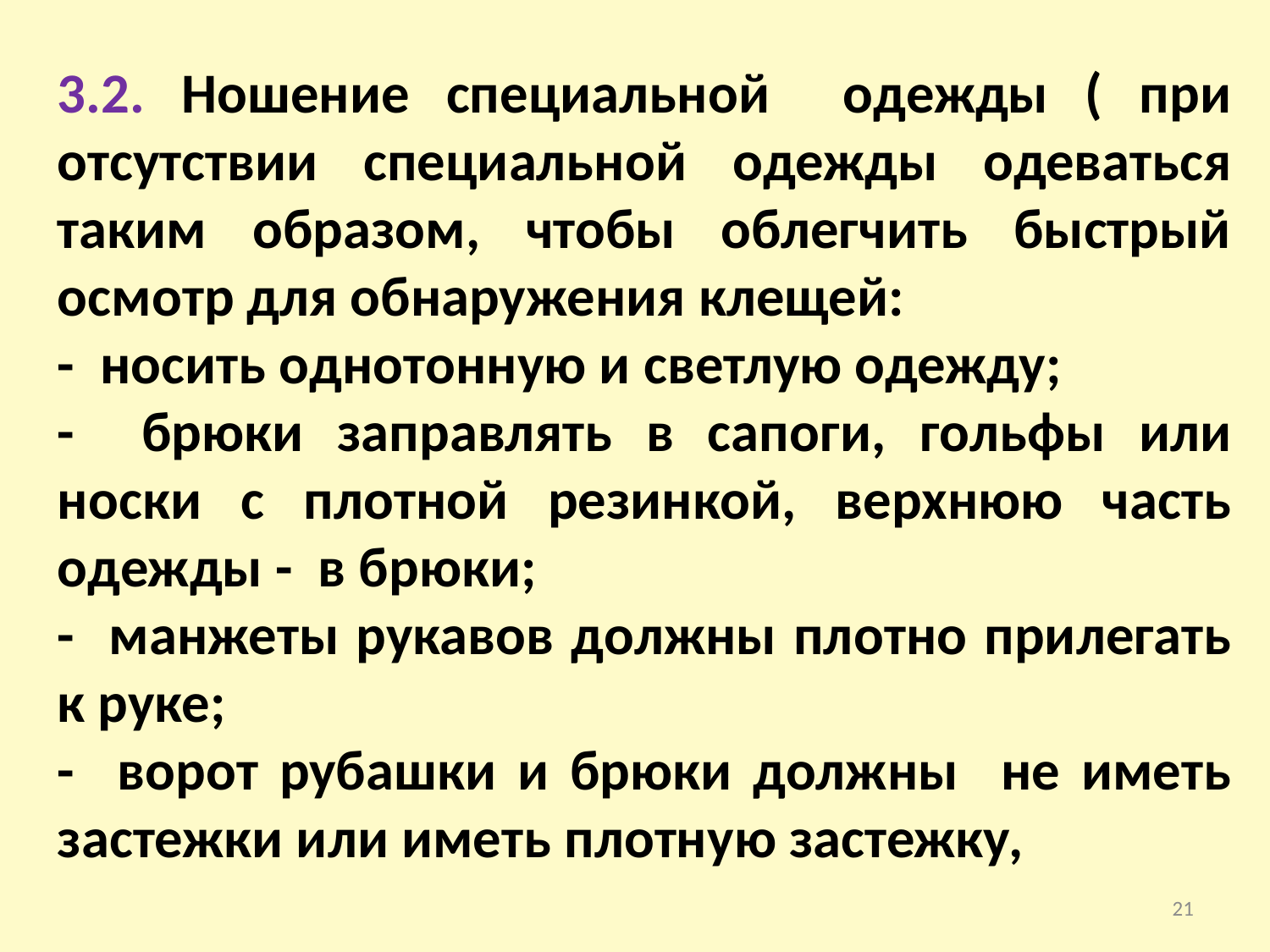

3.2. Ношение специальной  одежды ( при отсутствии специальной одежды одеваться таким образом, чтобы облегчить быстрый осмотр для обнаружения клещей:
-  носить однотонную и светлую одежду;
-  брюки заправлять в сапоги, гольфы или носки с плотной резинкой, верхнюю часть одежды -  в брюки;
-  манжеты рукавов должны плотно прилегать к руке;
-  ворот рубашки и брюки должны  не иметь застежки или иметь плотную застежку,
21